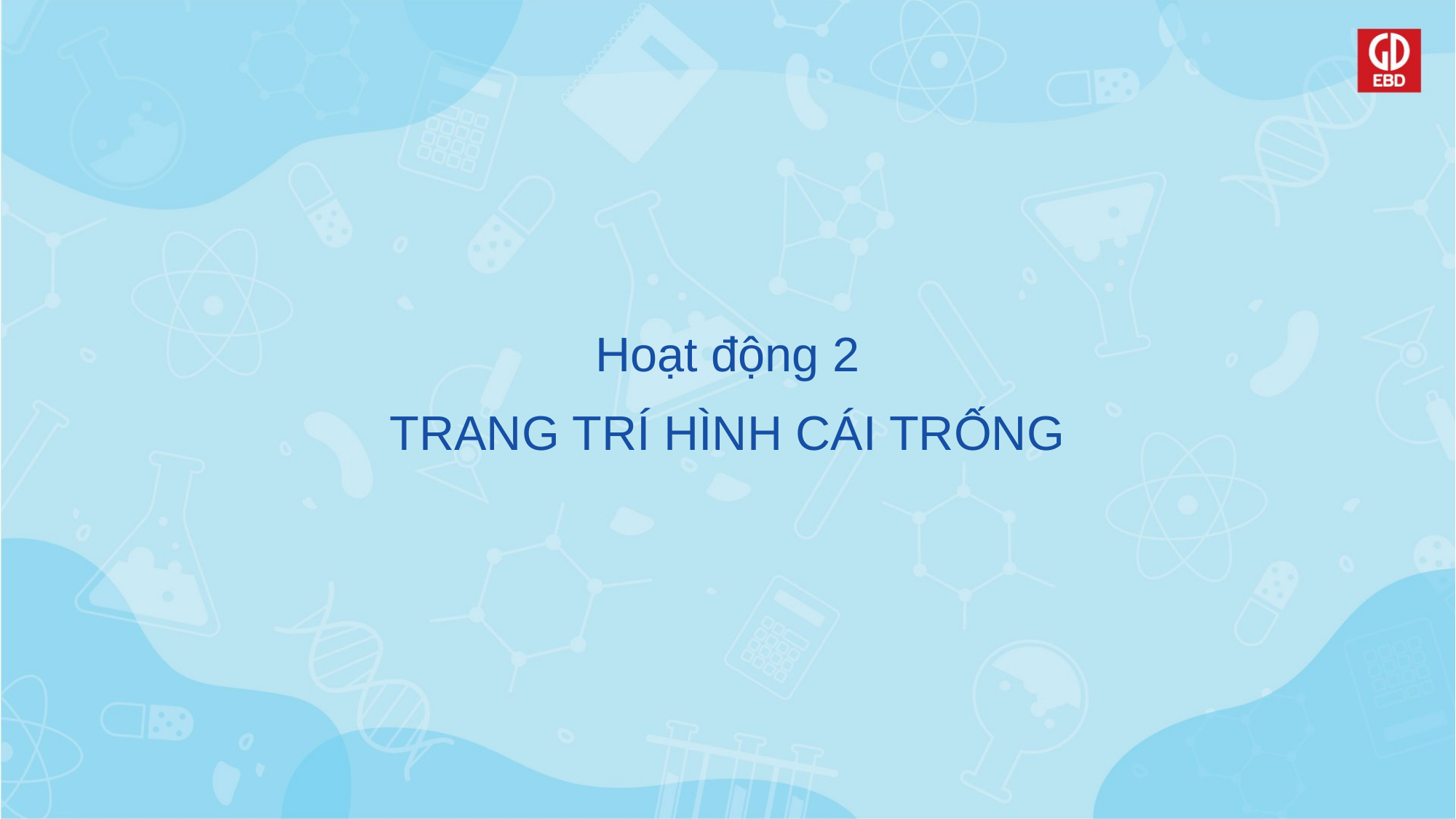

Hoạt động 2
TRANG TRÍ HÌNH CÁI TRỐNG